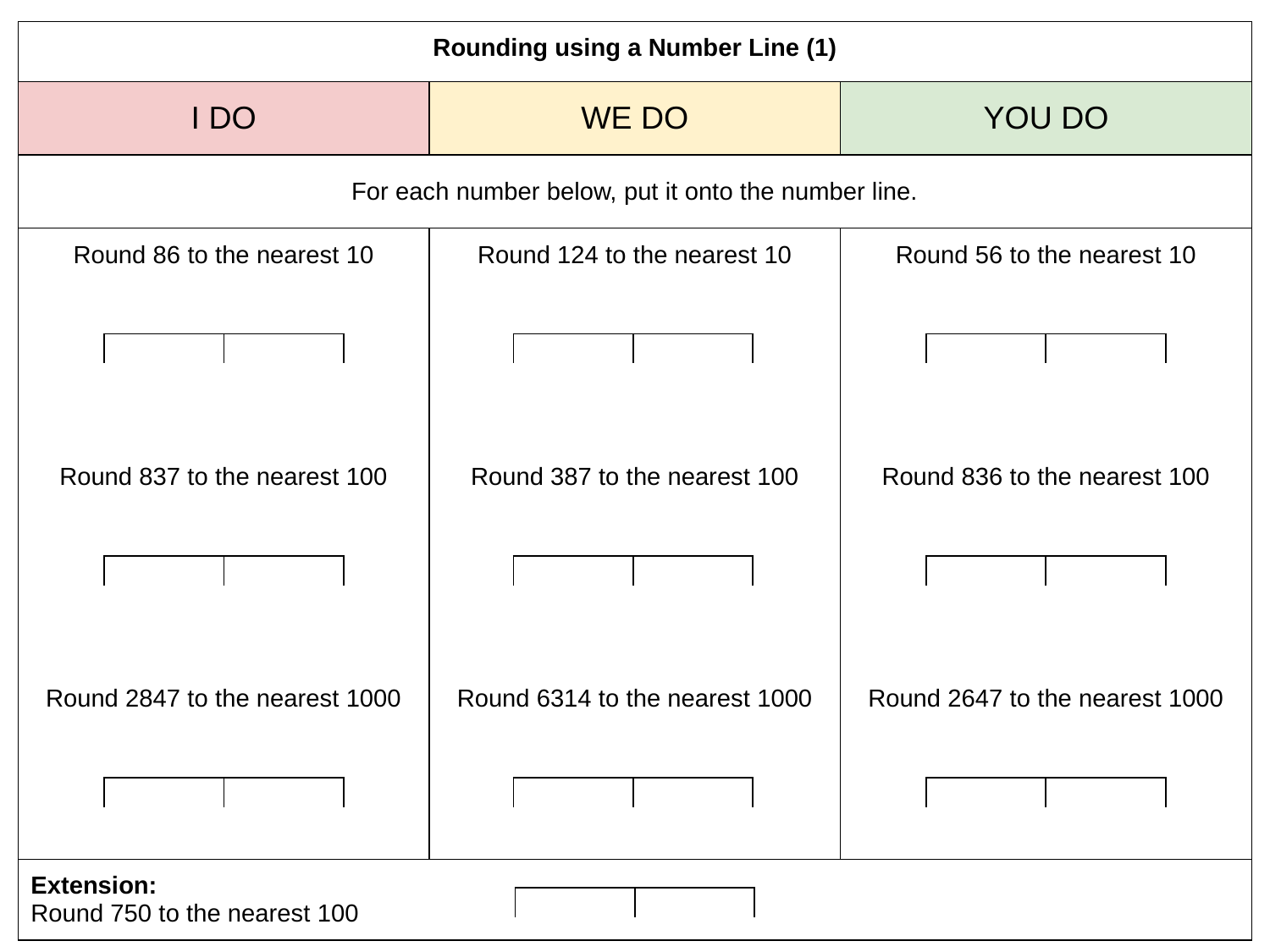

| Rounding using a Number Line (1) |  |  |
| --- | --- | --- |
| I DO | WE DO | YOU DO |
| For each number below, put it onto the number line. |  |  |
| Round 86 to the nearest 10 Round 837 to the nearest 100 Round 2847 to the nearest 1000 | Round 124 to the nearest 10 Round 387 to the nearest 100 Round 6314 to the nearest 1000 | Round 56 to the nearest 10 Round 836 to the nearest 100 Round 2647 to the nearest 1000 |
| Extension: Round 750 to the nearest 100 |  |  |
|  |  |  |  |  |  |
| --- | --- | --- | --- | --- | --- |
|  | 700 |  |  |  |  |
|  |  |  |  |  |  |
| --- | --- | --- | --- | --- | --- |
|  | 700 |  |  |  |  |
|  |  |  |  |  |  |
| --- | --- | --- | --- | --- | --- |
|  | 700 |  |  |  |  |
|  |  |  |  |  |  |
| --- | --- | --- | --- | --- | --- |
|  | 700 |  |  |  |  |
|  |  |  |  |  |  |
| --- | --- | --- | --- | --- | --- |
|  | 700 |  |  |  |  |
|  |  |  |  |  |  |
| --- | --- | --- | --- | --- | --- |
|  | 700 |  |  |  |  |
|  |  |  |  |  |  |
| --- | --- | --- | --- | --- | --- |
|  | 700 |  |  |  |  |
|  |  |  |  |  |  |
| --- | --- | --- | --- | --- | --- |
|  | 700 |  |  |  |  |
|  |  |  |  |  |  |
| --- | --- | --- | --- | --- | --- |
|  | 700 |  |  |  |  |
|  |  |  |  |  |  |
| --- | --- | --- | --- | --- | --- |
|  | 700 |  |  |  |  |